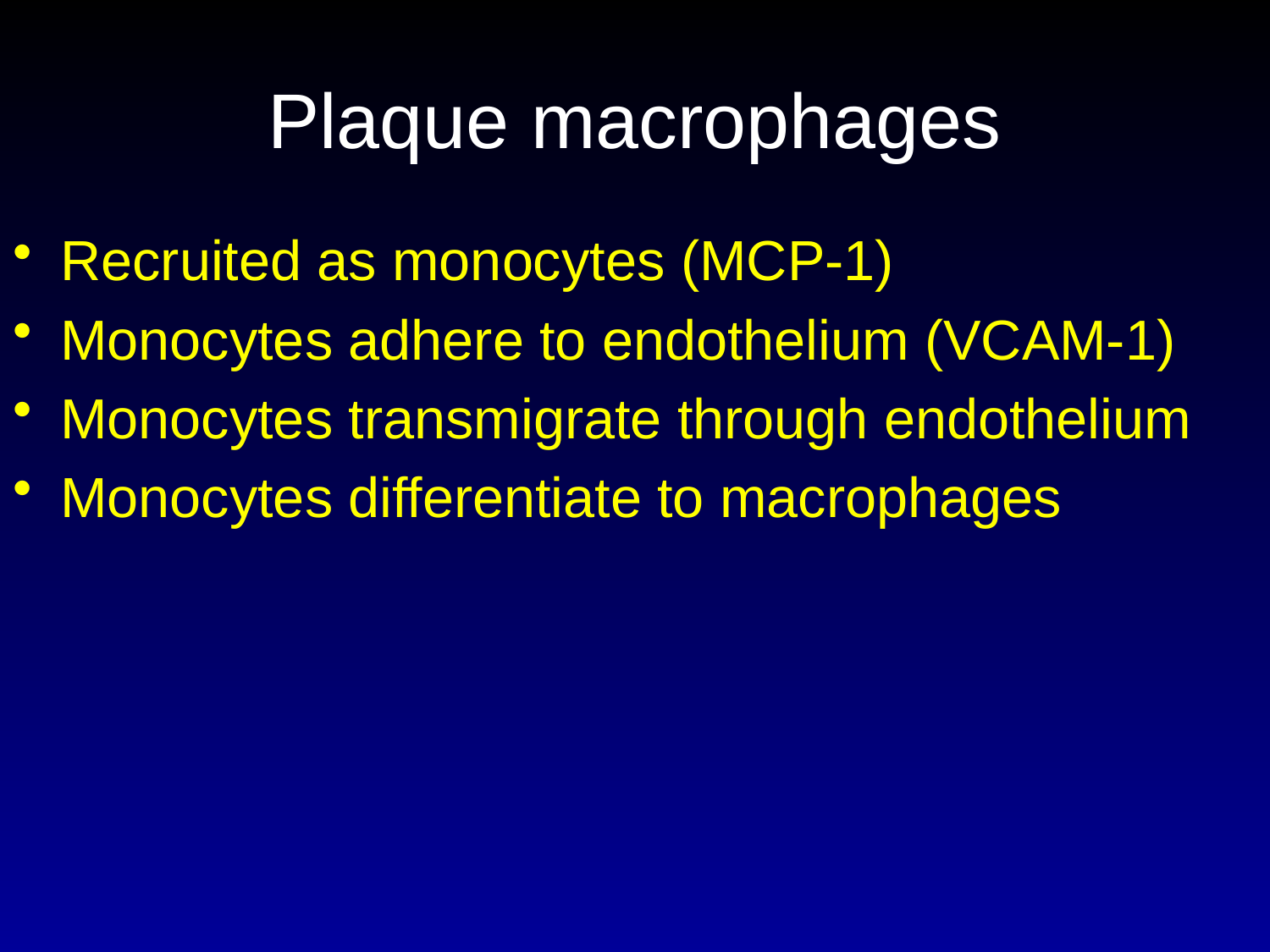

# Plaque macrophages
Recruited as monocytes (MCP-1)
Monocytes adhere to endothelium (VCAM-1)
Monocytes transmigrate through endothelium
Monocytes differentiate to macrophages